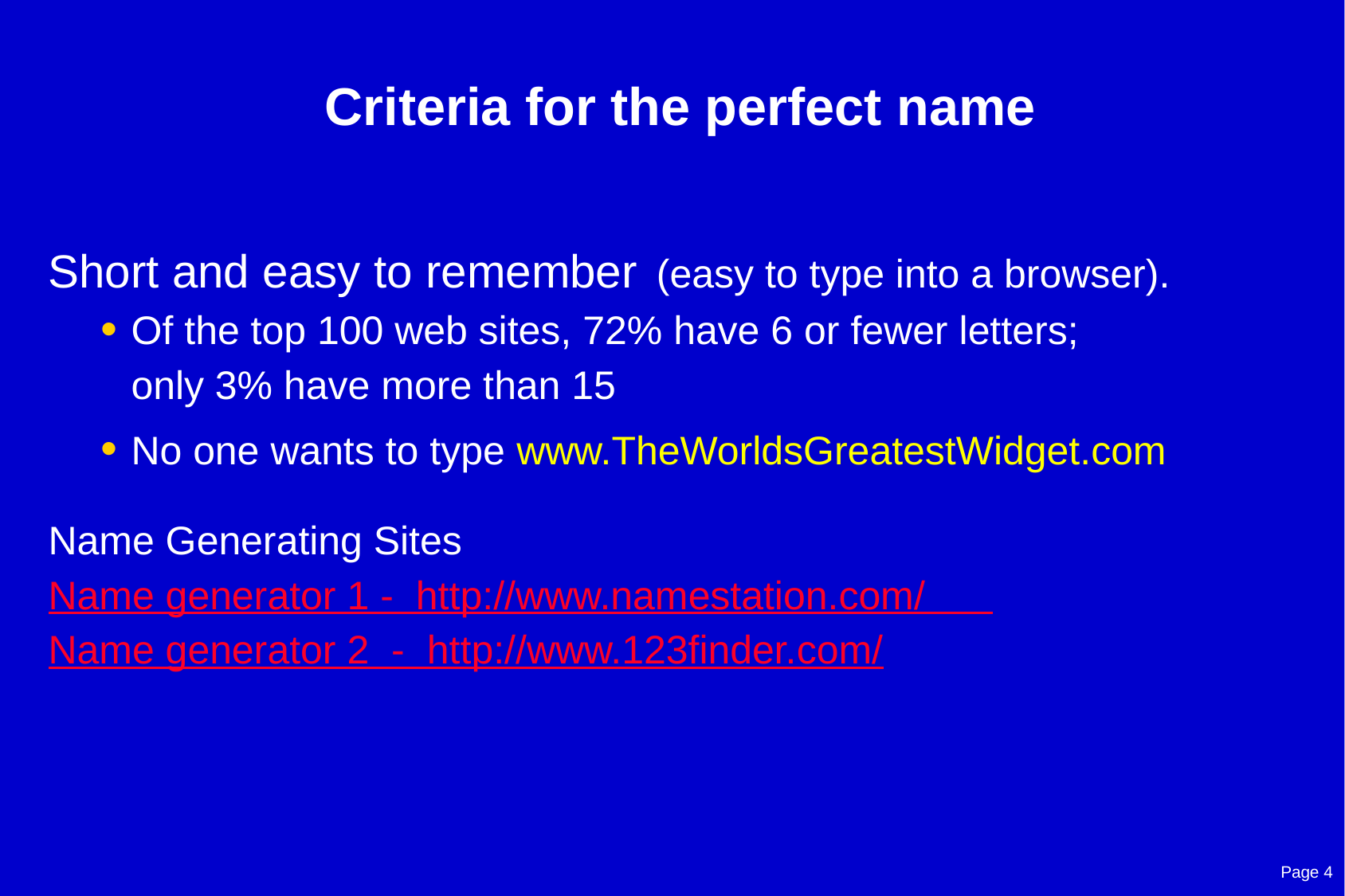

# Criteria for the perfect name
Short and easy to remember  (easy to type into a browser).
Of the top 100 web sites, 72% have 6 or fewer letters;
only 3% have more than 15
No one wants to type www.TheWorldsGreatestWidget.com
Name Generating Sites
Name generator 1 -  http://www.namestation.com/
Name generator 2  -  http://www.123finder.com/

Page 4